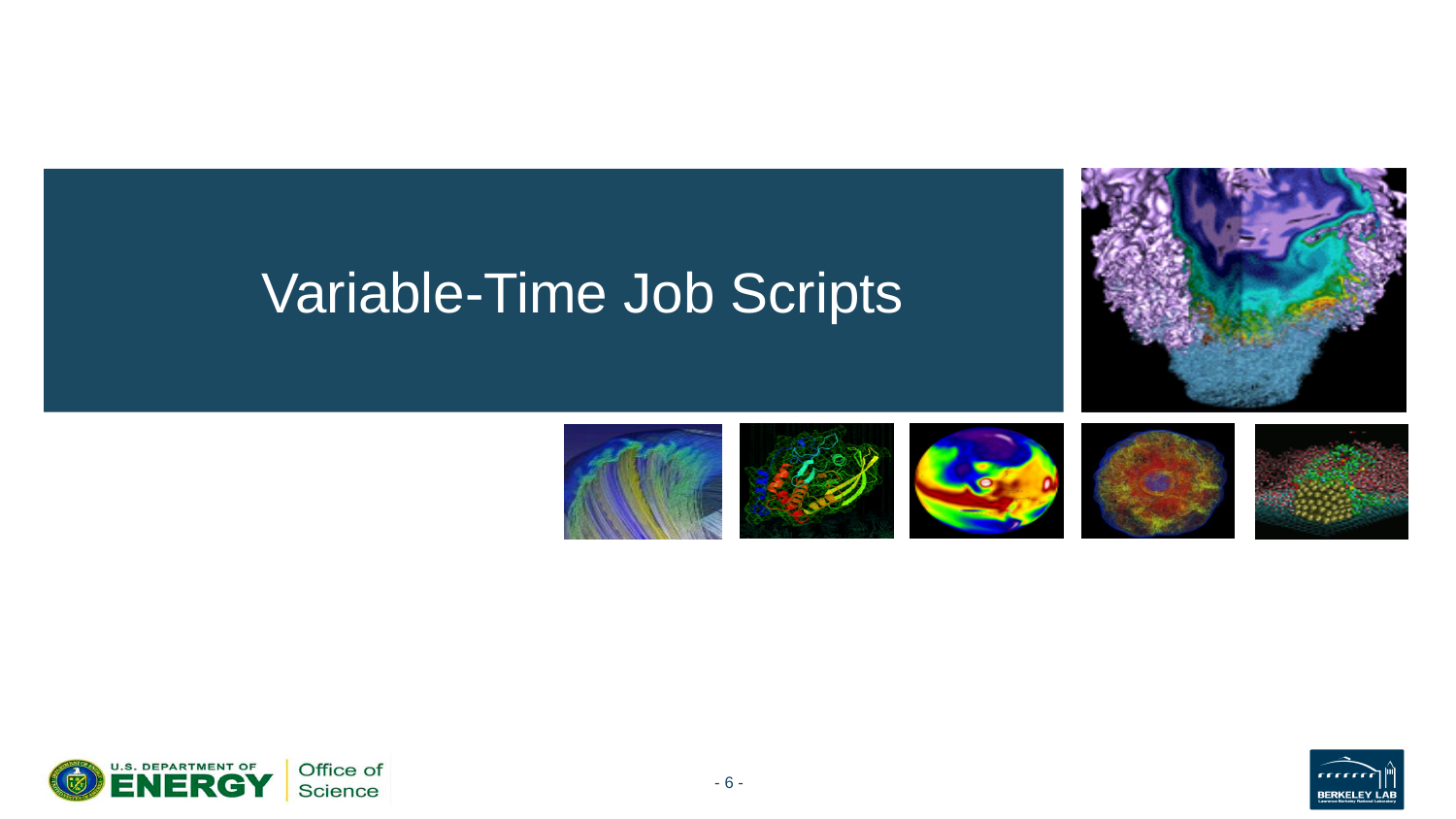

# Variable-Time Job Scripts
- 6 -